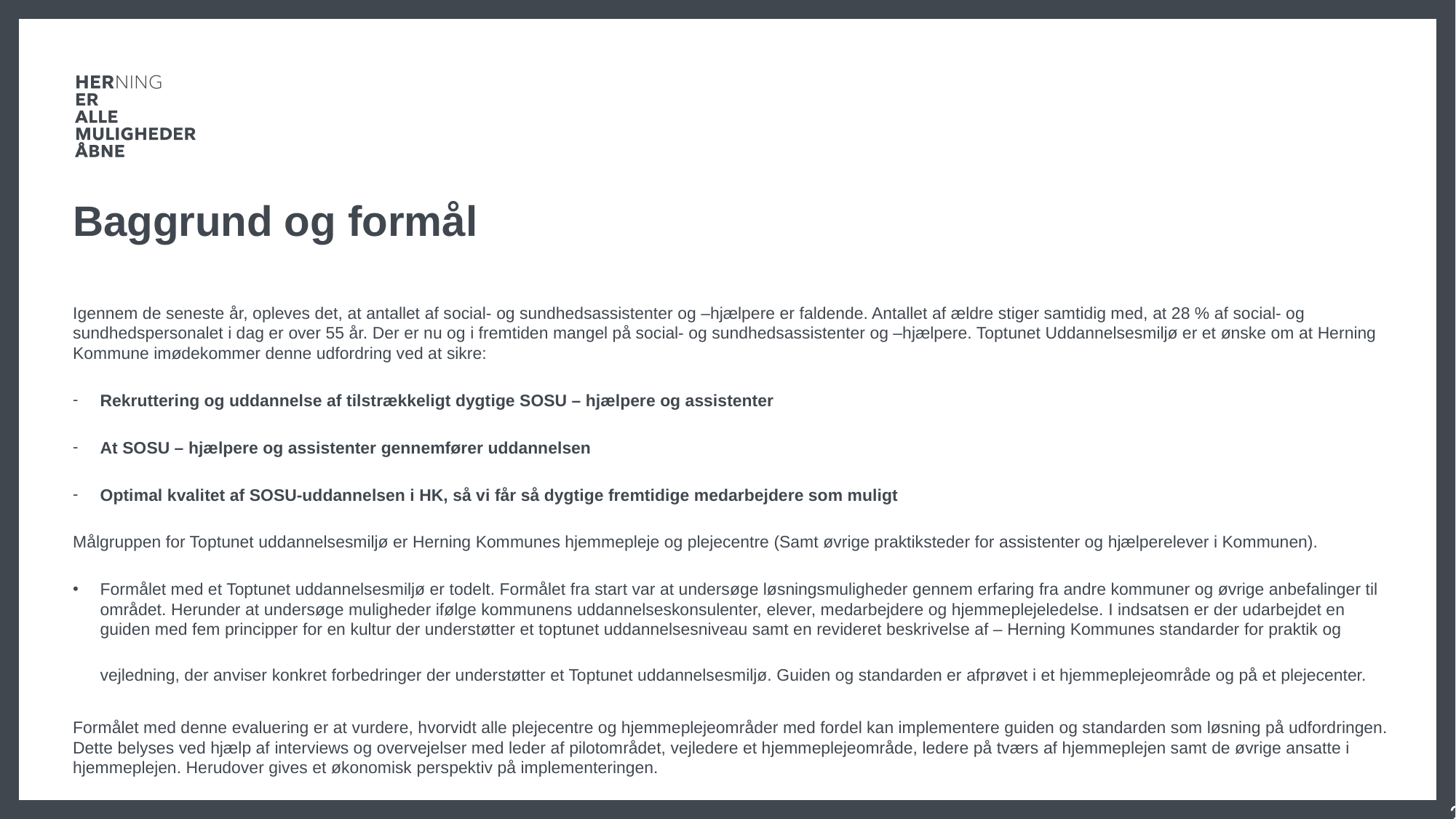

# Baggrund og formål
Igennem de seneste år, opleves det, at antallet af social- og sundhedsassistenter og –hjælpere er faldende. Antallet af ældre stiger samtidig med, at 28 % af social- og sundhedspersonalet i dag er over 55 år. Der er nu og i fremtiden mangel på social- og sundhedsassistenter og –hjælpere. Toptunet Uddannelsesmiljø er et ønske om at Herning Kommune imødekommer denne udfordring ved at sikre:
Rekruttering og uddannelse af tilstrækkeligt dygtige SOSU – hjælpere og assistenter
At SOSU – hjælpere og assistenter gennemfører uddannelsen
Optimal kvalitet af SOSU-uddannelsen i HK, så vi får så dygtige fremtidige medarbejdere som muligt
Målgruppen for Toptunet uddannelsesmiljø er Herning Kommunes hjemmepleje og plejecentre (Samt øvrige praktiksteder for assistenter og hjælperelever i Kommunen).
Formålet med et Toptunet uddannelsesmiljø er todelt. Formålet fra start var at undersøge løsningsmuligheder gennem erfaring fra andre kommuner og øvrige anbefalinger til området. Herunder at undersøge muligheder ifølge kommunens uddannelseskonsulenter, elever, medarbejdere og hjemmeplejeledelse. I indsatsen er der udarbejdet en guiden med fem principper for en kultur der understøtter et toptunet uddannelsesniveau samt en revideret beskrivelse af – Herning Kommunes standarder for praktik og vejledning, der anviser konkret forbedringer der understøtter et Toptunet uddannelsesmiljø. Guiden og standarden er afprøvet i et hjemmeplejeområde og på et plejecenter.
Formålet med denne evaluering er at vurdere, hvorvidt alle plejecentre og hjemmeplejeområder med fordel kan implementere guiden og standarden som løsning på udfordringen. Dette belyses ved hjælp af interviews og overvejelser med leder af pilotområdet, vejledere et hjemmeplejeområde, ledere på tværs af hjemmeplejen samt de øvrige ansatte i hjemmeplejen. Herudover gives et økonomisk perspektiv på implementeringen.

2